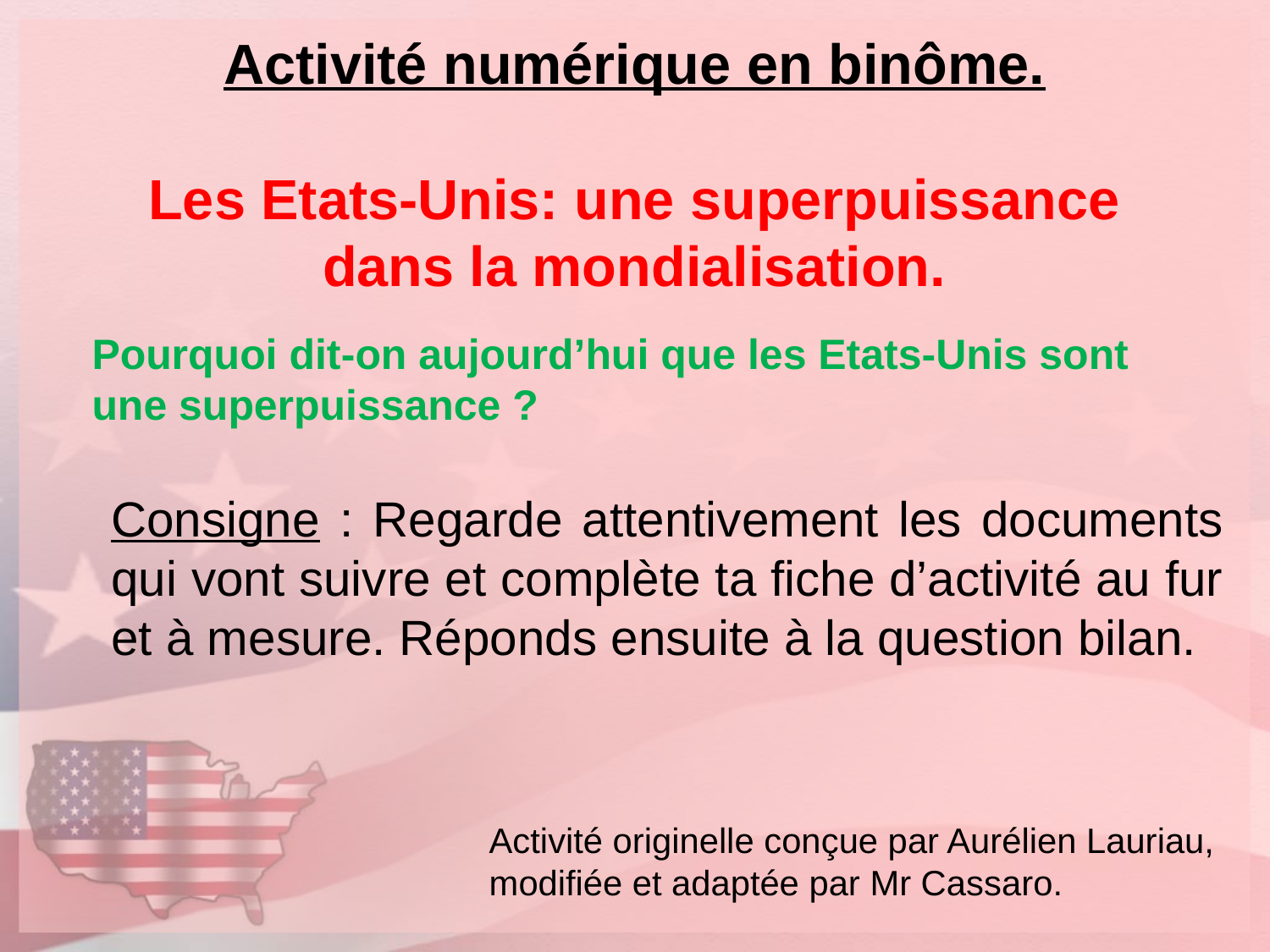

# Activité numérique en binôme. Les Etats-Unis: une superpuissance dans la mondialisation.
Pourquoi dit-on aujourd’hui que les Etats-Unis sont une superpuissance ?
Consigne : Regarde attentivement les documents qui vont suivre et complète ta fiche d’activité au fur et à mesure. Réponds ensuite à la question bilan.
Activité originelle conçue par Aurélien Lauriau, modifiée et adaptée par Mr Cassaro.